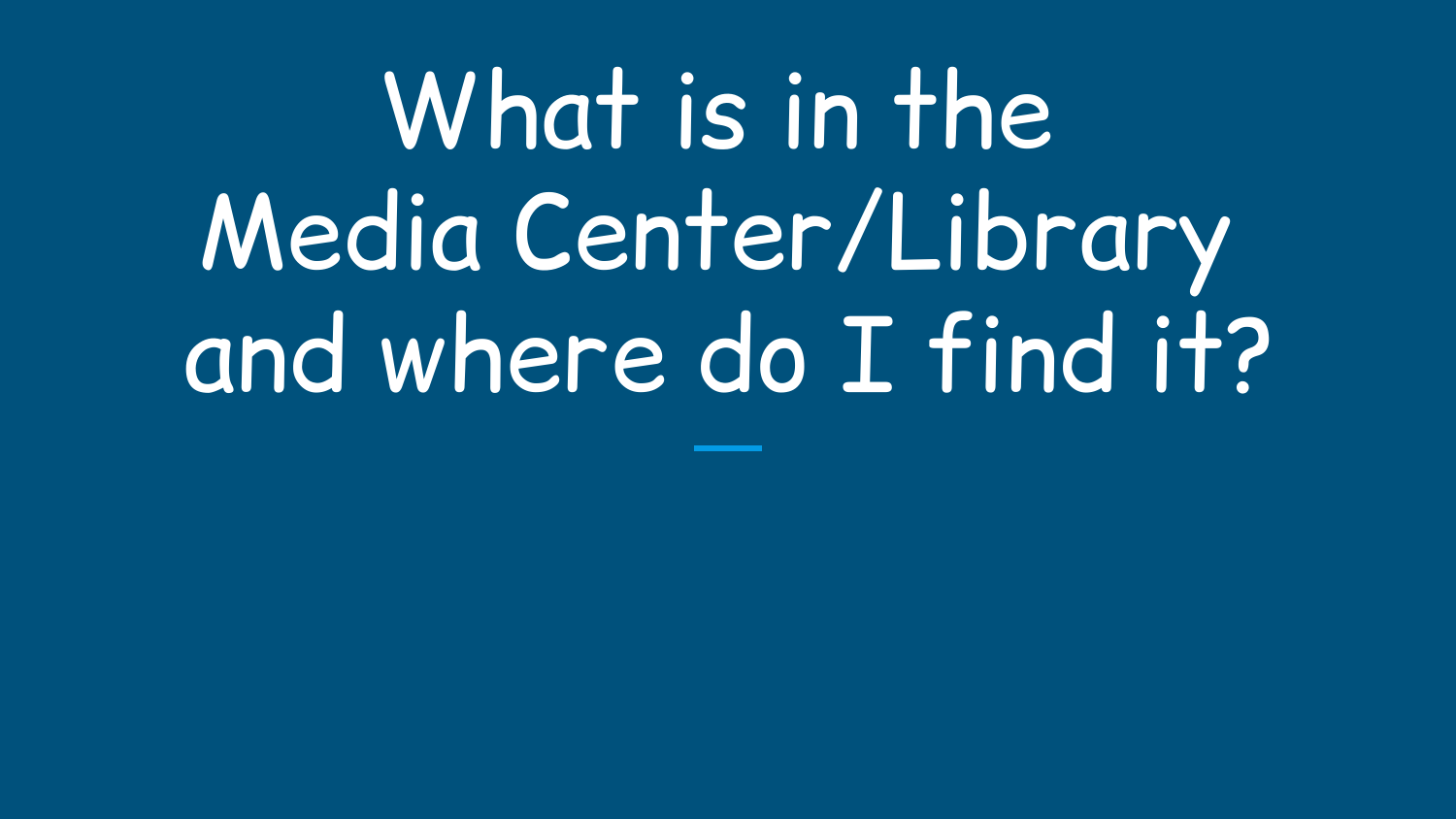

# What is in the
Media Center/Library
and where do I find it?